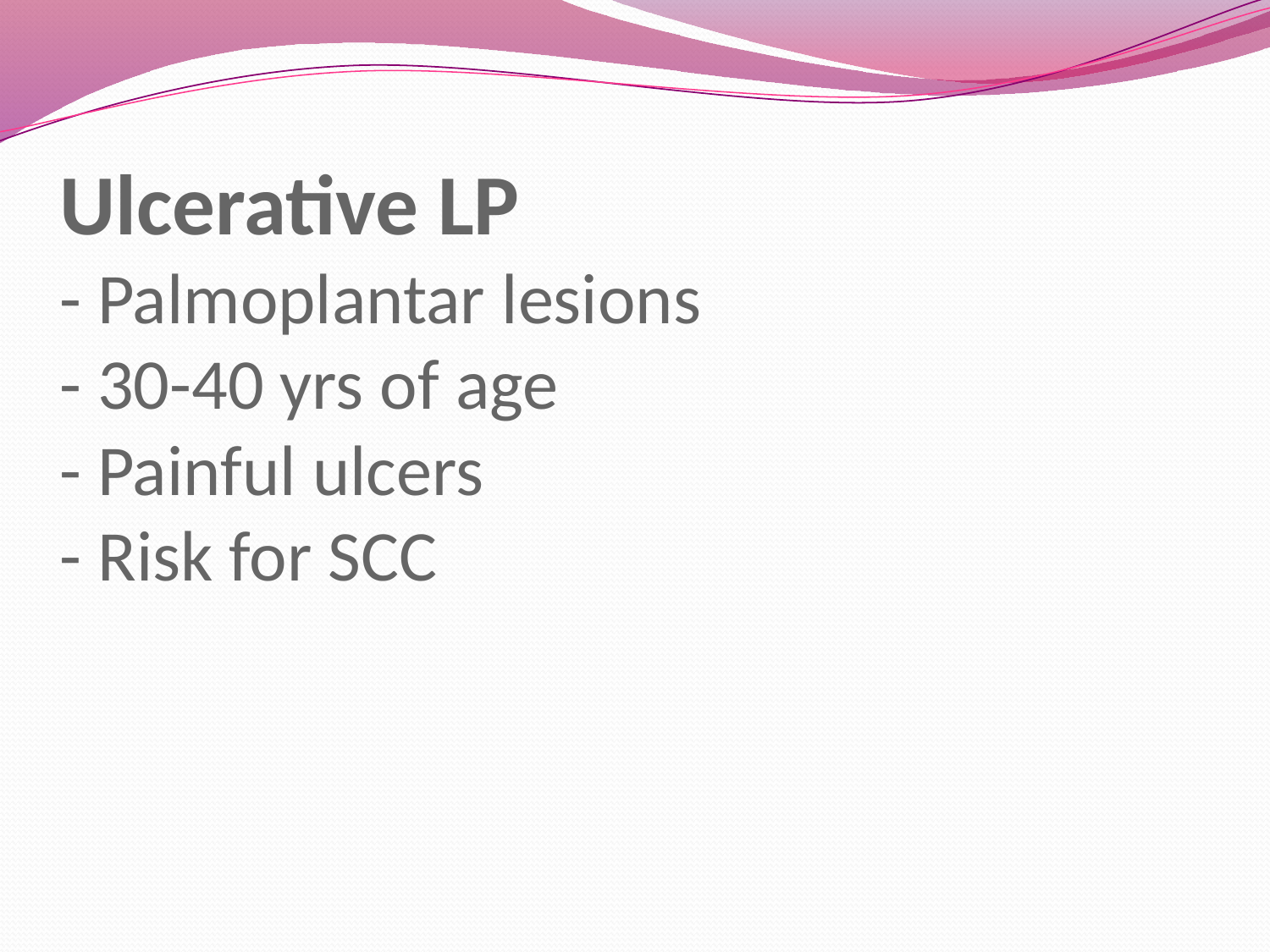

# Ulcerative LP - Palmoplantar lesions - 30-40 yrs of age - Painful ulcers - Risk for SCC